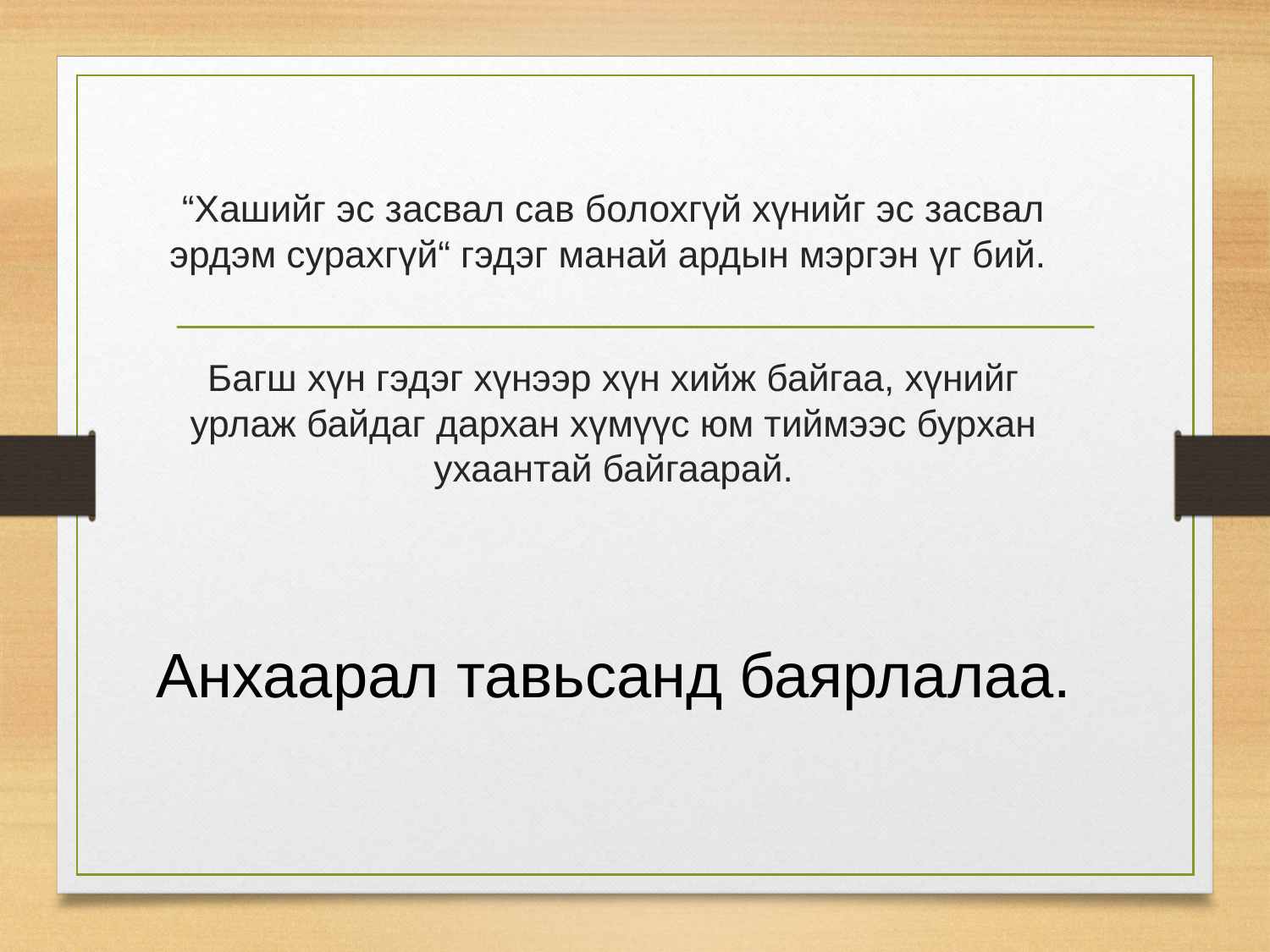

“Хашийг эс засвал сав болохгүй хүнийг эс засвал эрдэм сурахгүй“ гэдэг манай ардын мэргэн үг бий.

Багш хүн гэдэг хүнээр хүн хийж байгаа, хүнийг урлаж байдаг дархан хүмүүс юм тиймээс бурхан ухаантай байгаарай.

Анхаарал тавьсанд баярлалаа.